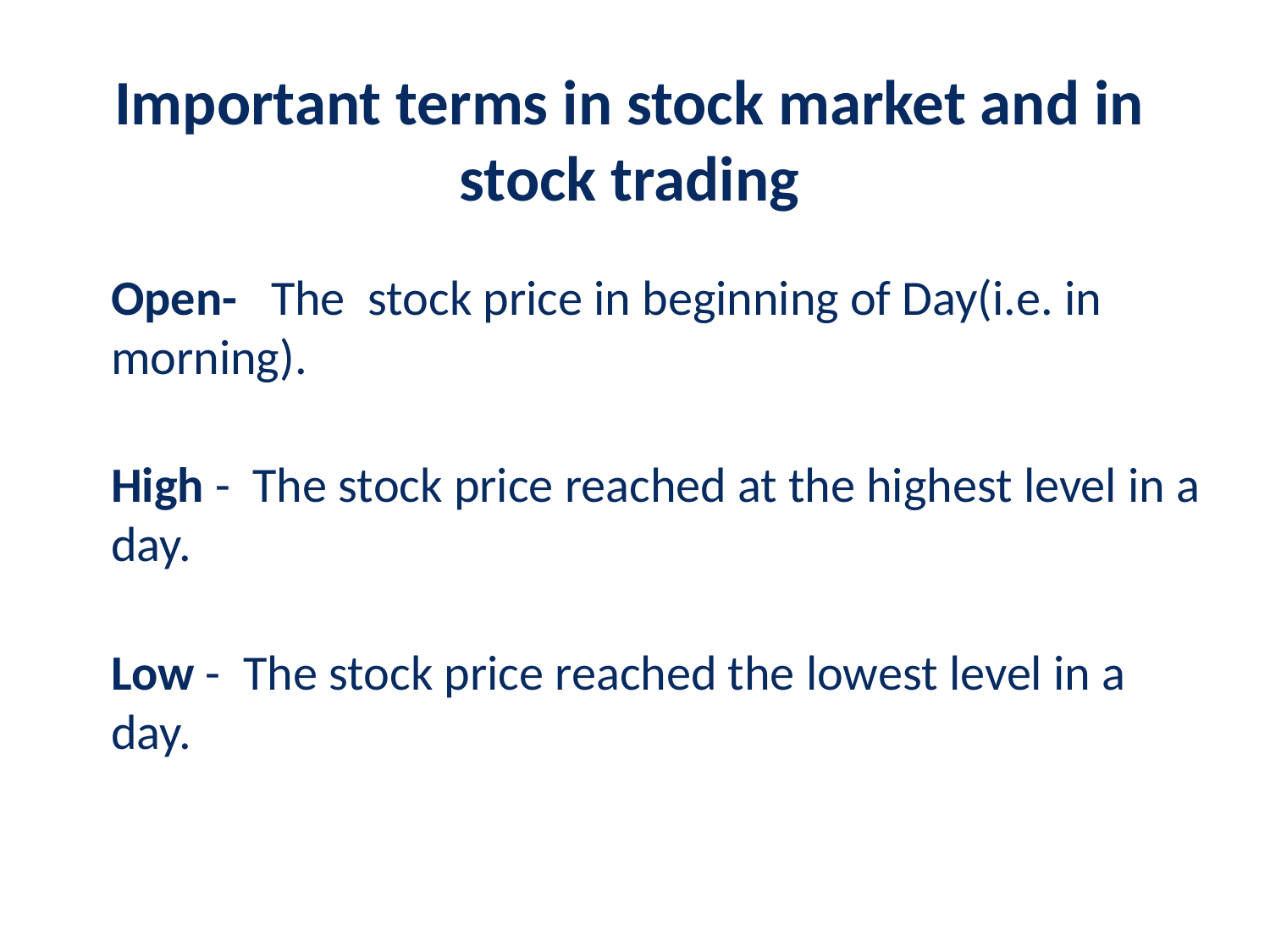

# Important terms in stock market and in stock trading
	Open-   The  stock price in beginning of Day(i.e. in morning).
High -  The stock price reached at the highest level in a day.
Low -  The stock price reached the lowest level in a day.